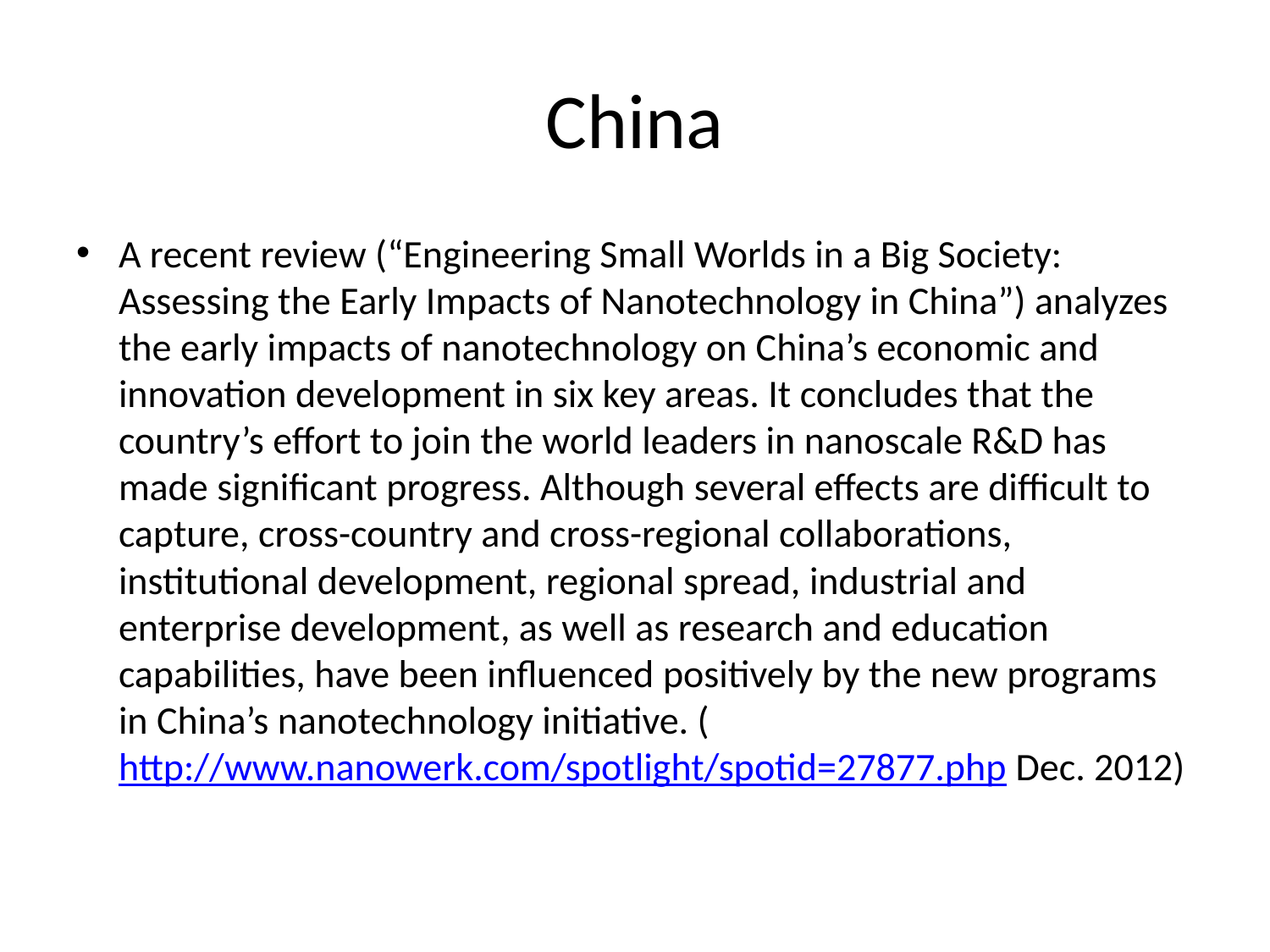

# China
A recent review (“Engineering Small Worlds in a Big Society: Assessing the Early Impacts of Nanotechnology in China”) analyzes the early impacts of nanotechnology on China’s economic and innovation development in six key areas. It concludes that the country’s effort to join the world leaders in nanoscale R&D has made significant progress. Although several effects are difficult to capture, cross-country and cross-regional collaborations, institutional development, regional spread, industrial and enterprise development, as well as research and education capabilities, have been influenced positively by the new programs in China’s nanotechnology initiative. (http://www.nanowerk.com/spotlight/spotid=27877.php Dec. 2012)